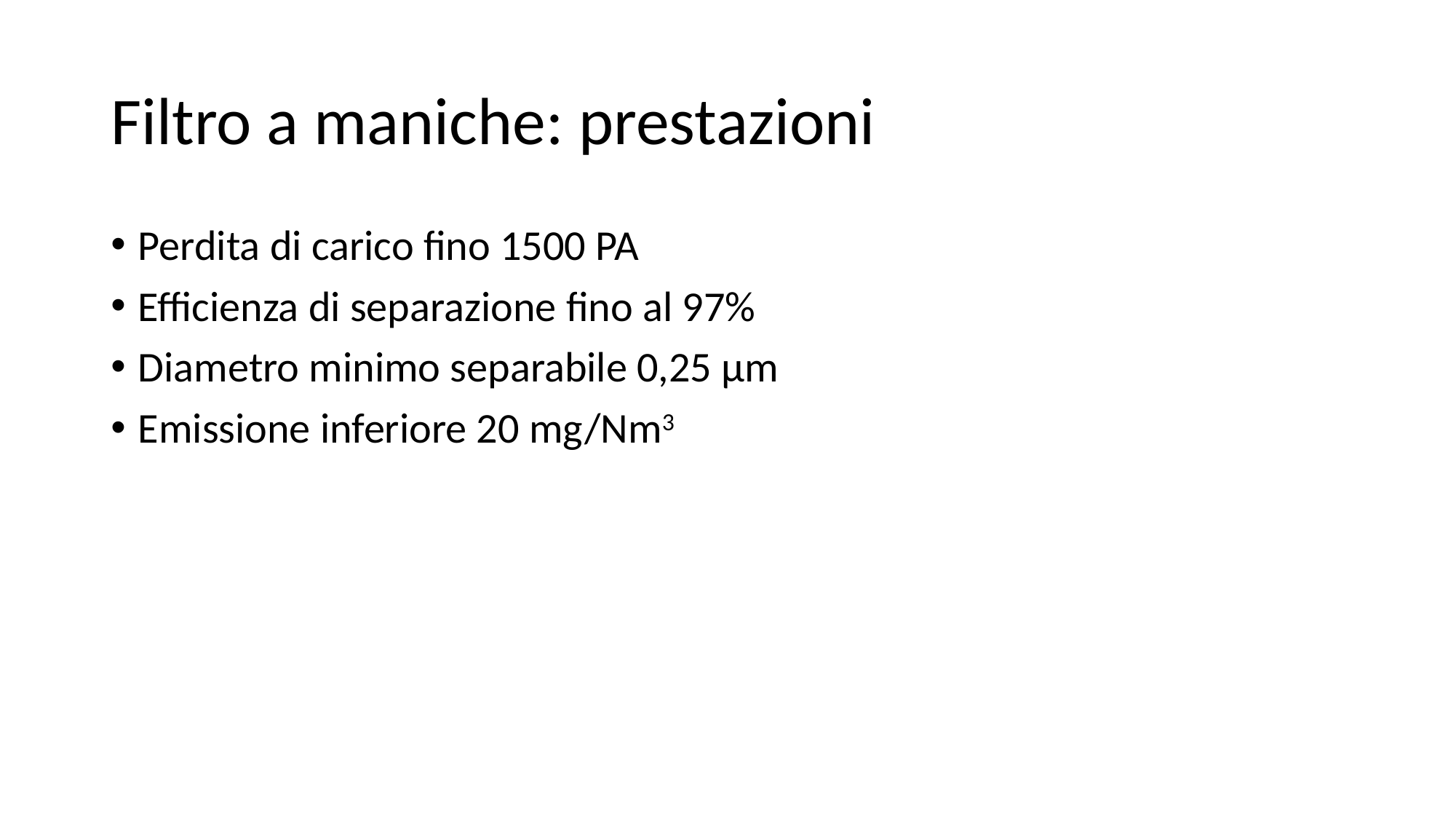

# Filtro a maniche: prestazioni
Perdita di carico fino 1500 PA
Efficienza di separazione fino al 97%
Diametro minimo separabile 0,25 µm
Emissione inferiore 20 mg/Nm3